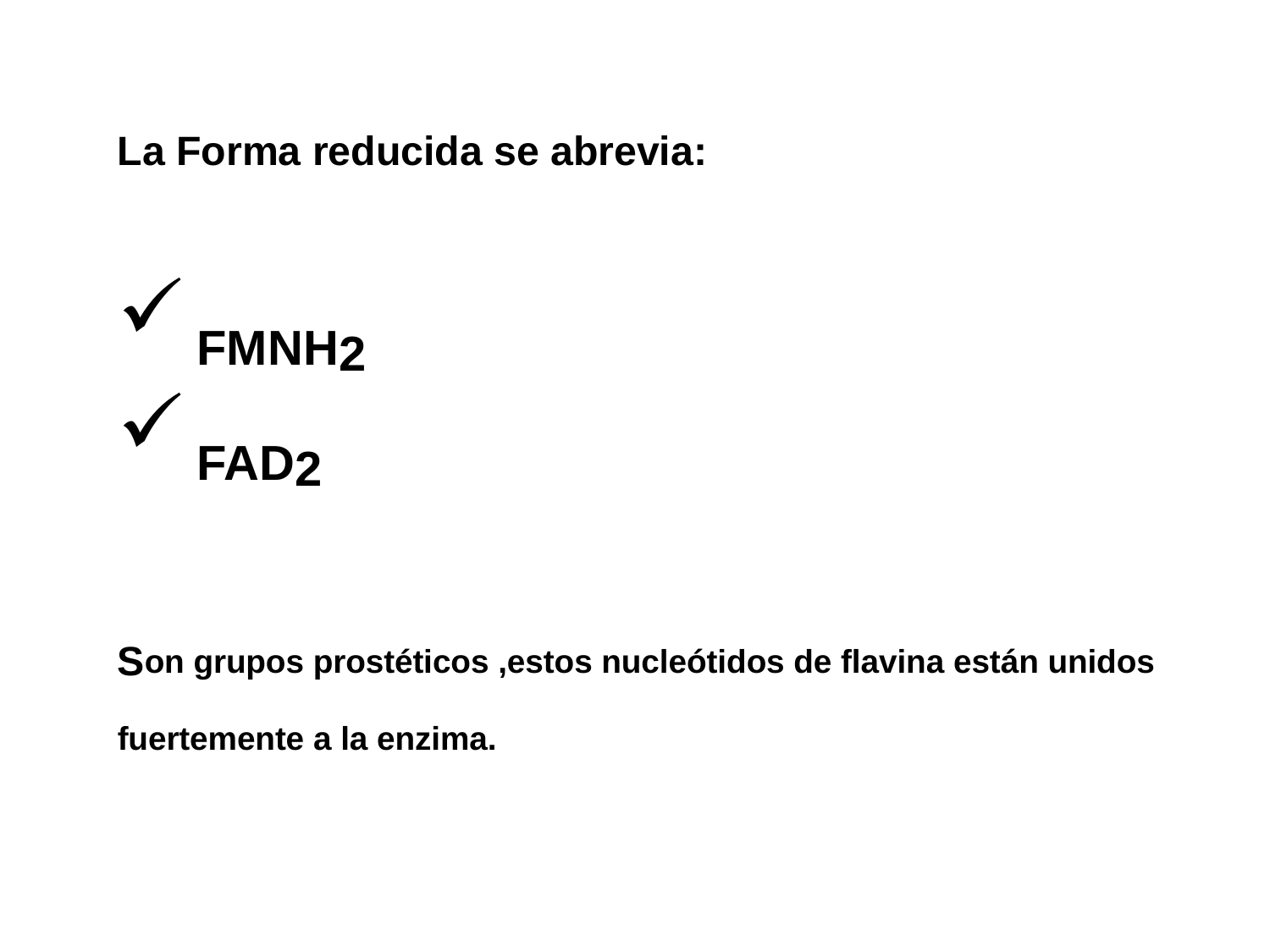

La Forma reducida se abrevia:

FMNH2
FAD2

Son grupos prostéticos ,estos nucleótidos de flavina están unidos fuertemente a la enzima.